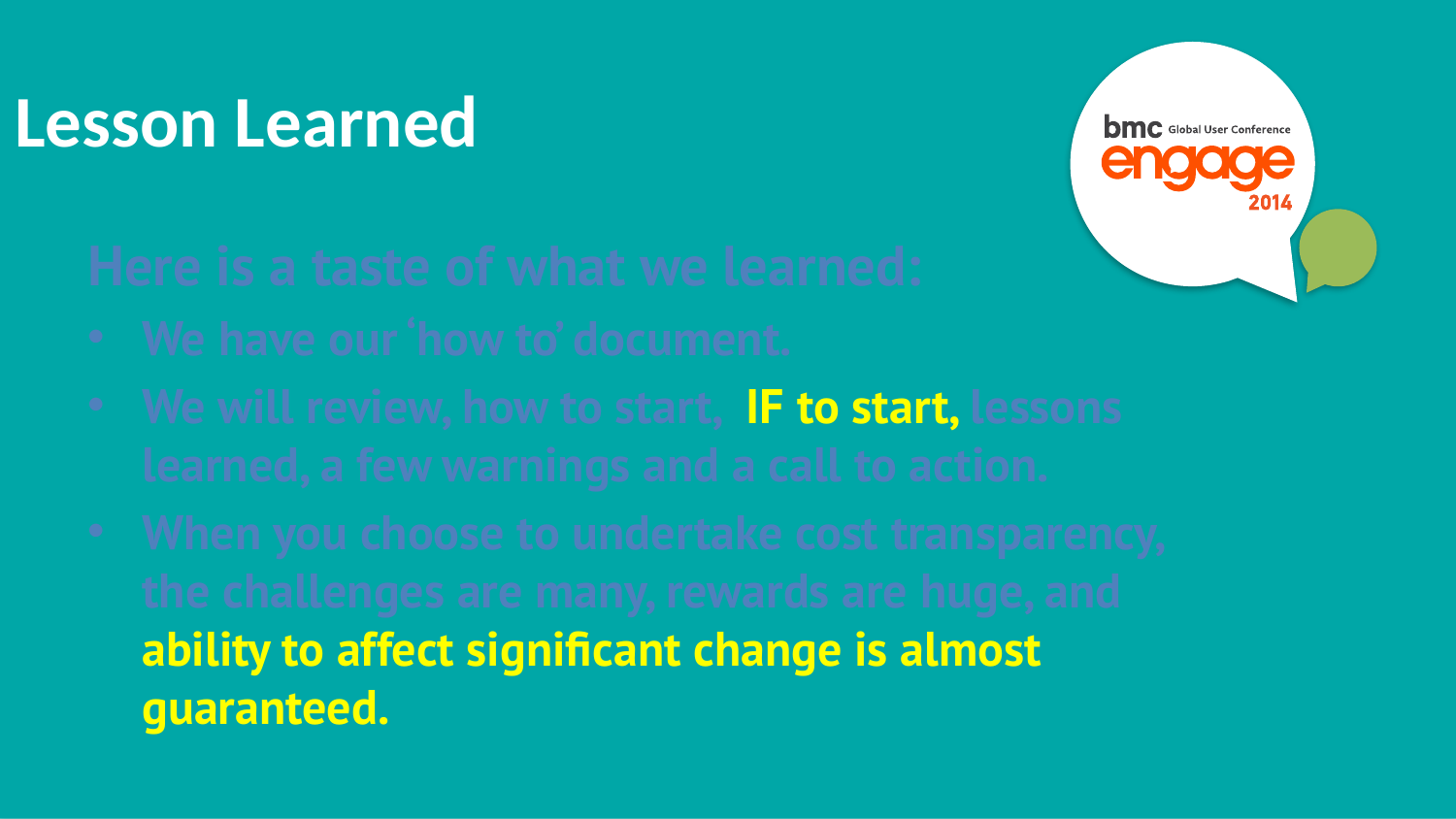

Lesson Learned
Here is a taste of what we learned:
We have our ‘how to’ document.
We will review, how to start,  IF to start, lessons learned, a few warnings and a call to action.
When you choose to undertake cost transparency, the challenges are many, rewards are huge, and ability to affect significant change is almost guaranteed.